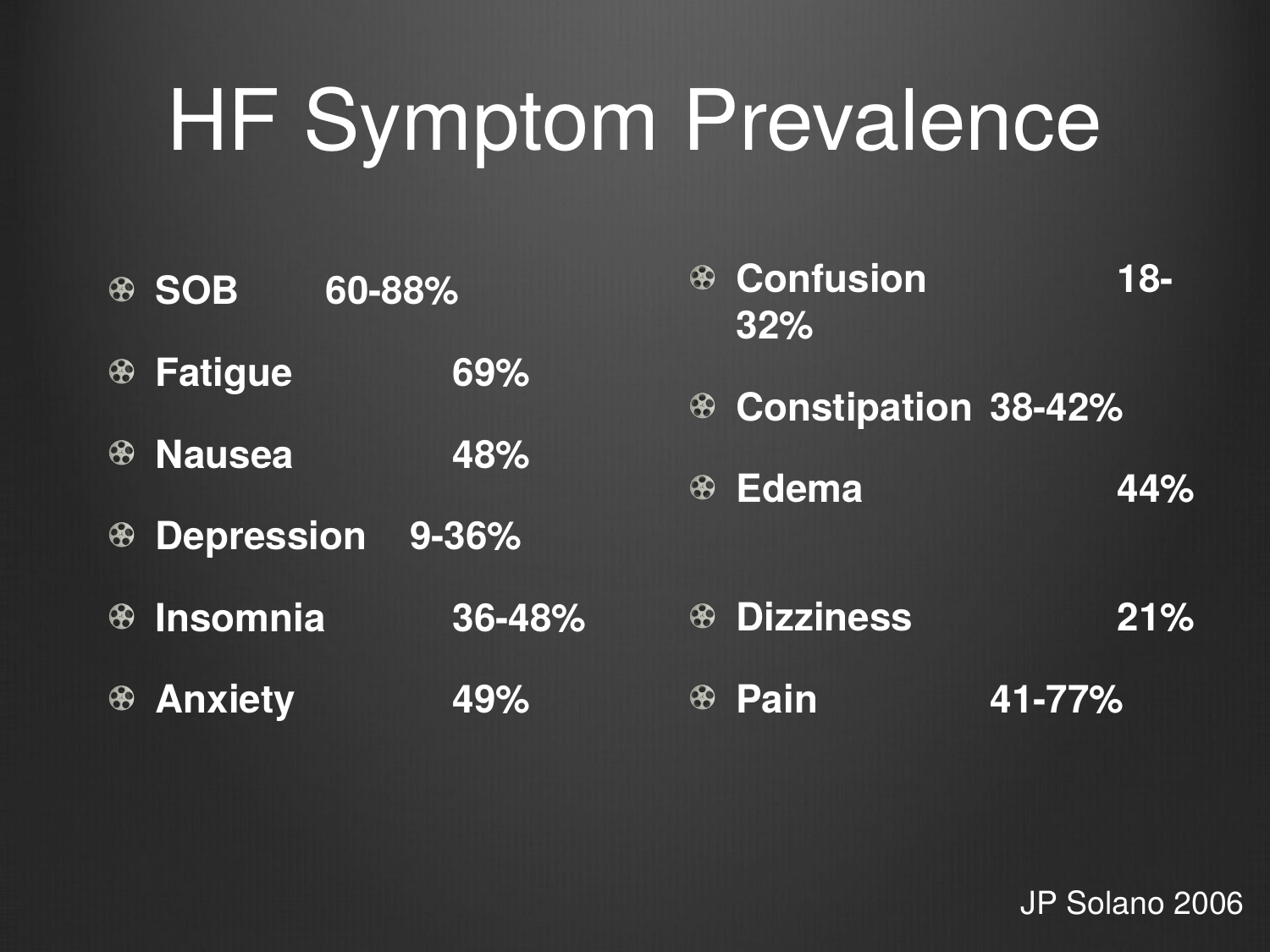

# HF Symptom Prevalence
Confusion		18-32%
Constipation	38-42%
Edema		44%
Dizziness		21%
Pain 		41-77%

SOB 	    60-88%
Fatigue	    69%
Nausea	    48%
Depression    9-36%
Insomnia	    36-48%
Anxiety	    49%

JP Solano 2006